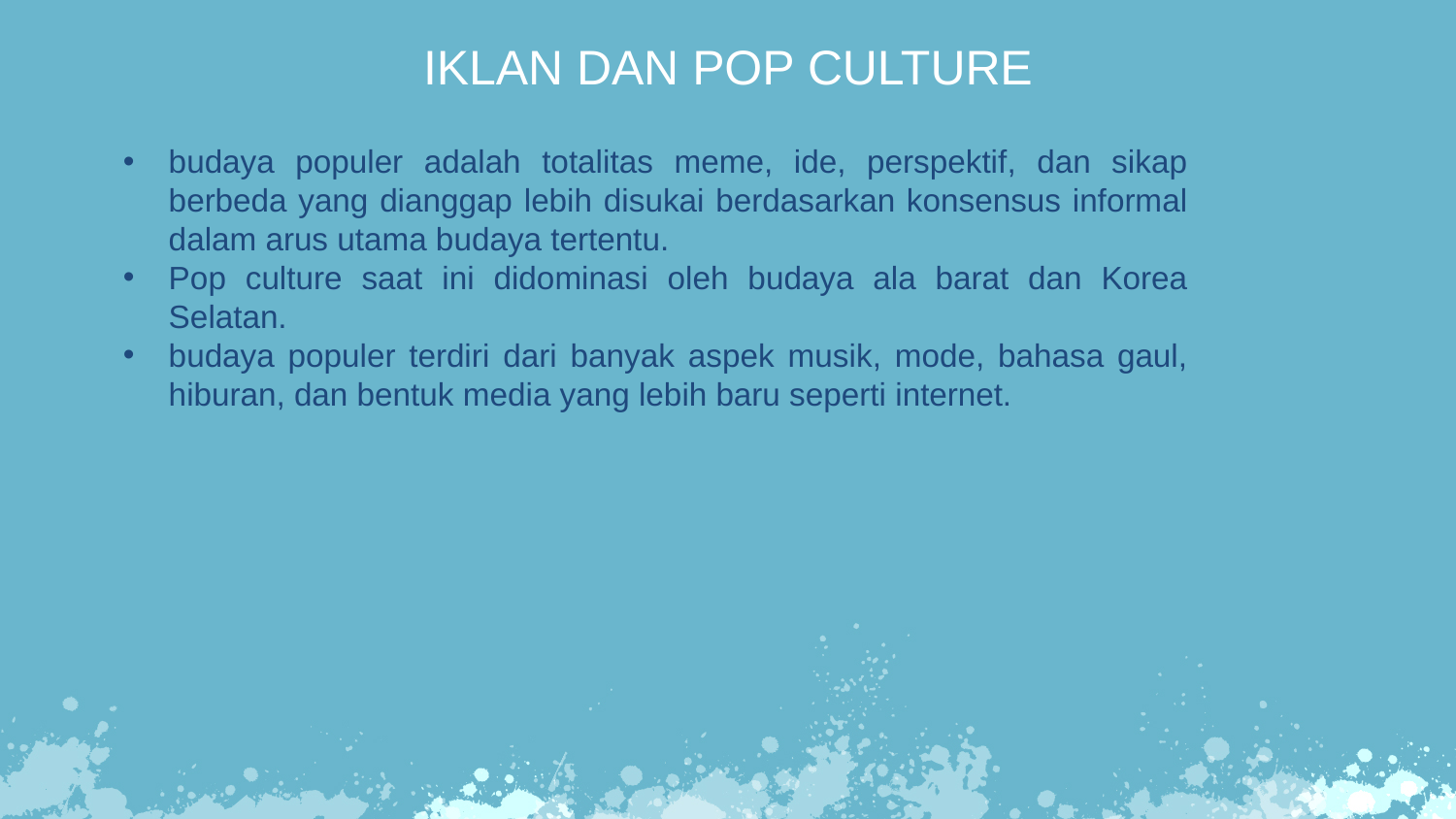

IKLAN DAN POP CULTURE
budaya populer adalah totalitas meme, ide, perspektif, dan sikap berbeda yang dianggap lebih disukai berdasarkan konsensus informal dalam arus utama budaya tertentu.
Pop culture saat ini didominasi oleh budaya ala barat dan Korea Selatan.
budaya populer terdiri dari banyak aspek musik, mode, bahasa gaul, hiburan, dan bentuk media yang lebih baru seperti internet.